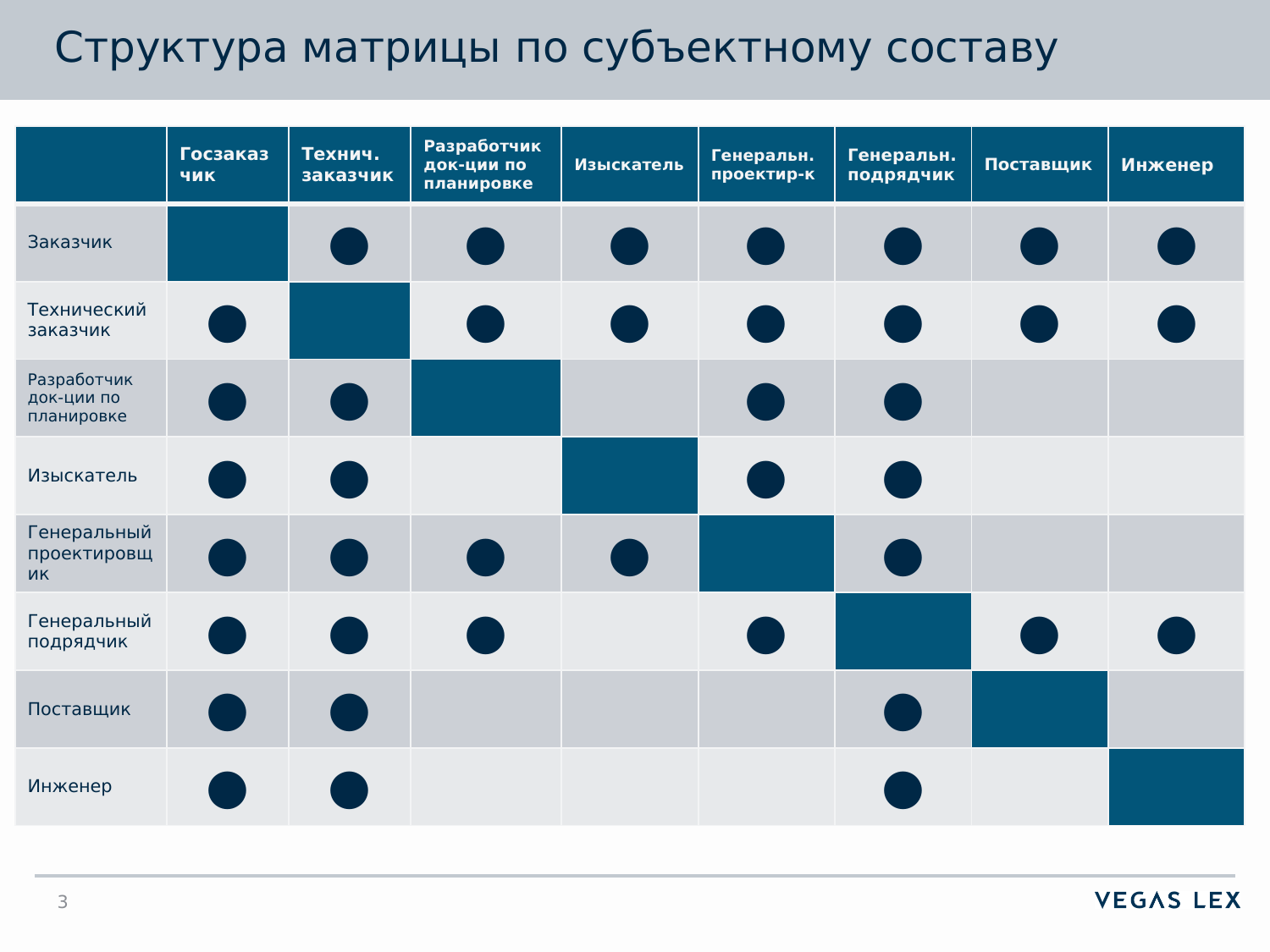

# Структура матрицы по субъектному составу
|  | Госзаказчик | Технич. заказчик | Разработчик док-ции по планировке | Изыскатель | Генеральн. проектир-к | Генеральн. подрядчик | Поставщик | Инженер |
| --- | --- | --- | --- | --- | --- | --- | --- | --- |
| Заказчик |  | ● | ● | ● | ● | ● | ● | ● |
| Технический заказчик | ● |  | ● | ● | ● | ● | ● | ● |
| Разработчик док-ции по планировке | ● | ● |  |  | ● | ● |  |  |
| Изыскатель | ● | ● |  |  | ● | ● |  |  |
| Генеральный проектировщик | ● | ● | ● | ● |  | ● |  |  |
| Генеральный подрядчик | ● | ● | ● |  | ● |  | ● | ● |
| Поставщик | ● | ● |  |  |  | ● |  |  |
| Инженер | ● | ● |  |  |  | ● |  |  |
3